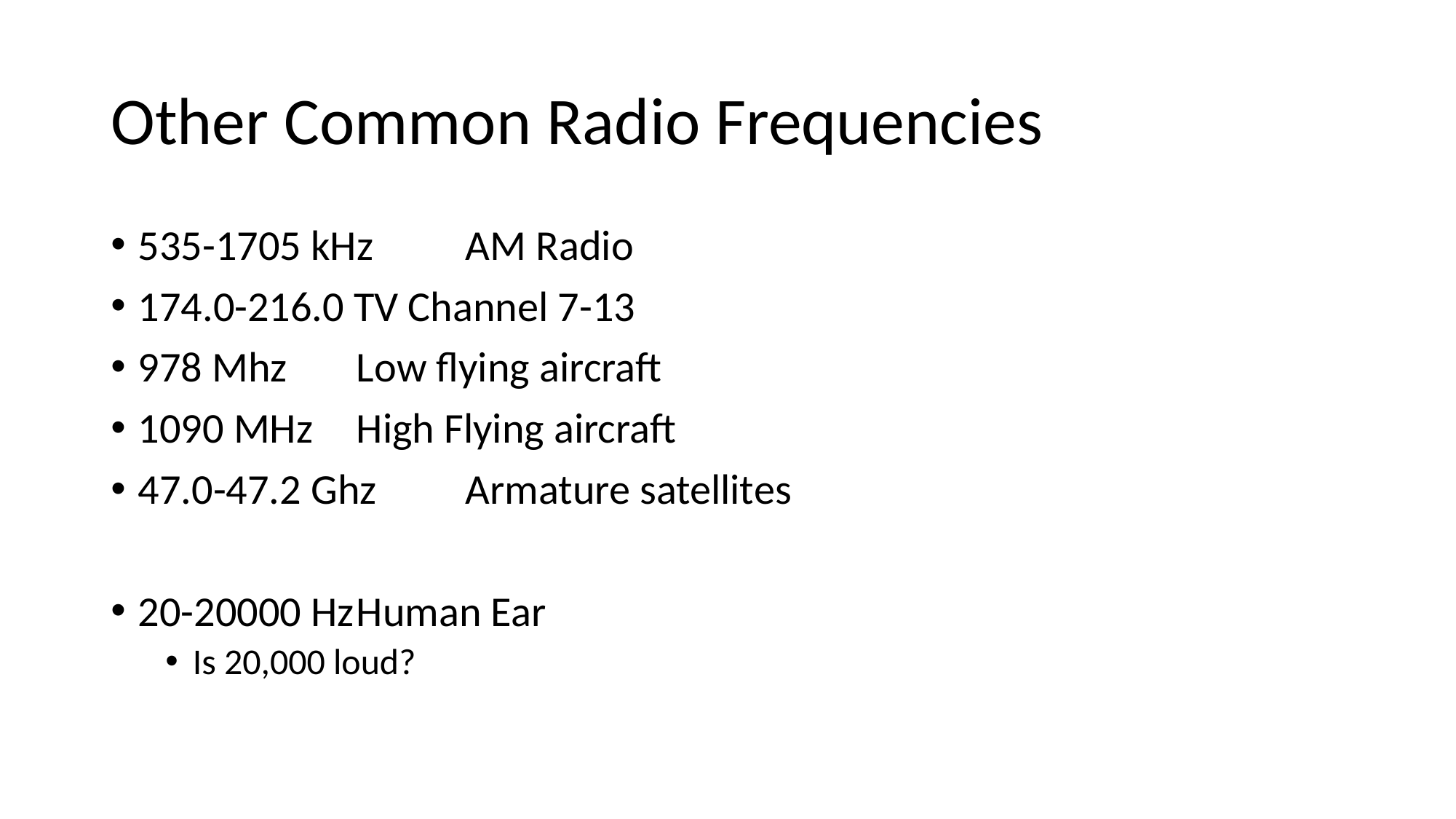

# Other Common Radio Frequencies
535-1705 kHz	AM Radio
174.0-216.0 TV Channel 7-13
978 Mhz	Low flying aircraft
1090 MHz	High Flying aircraft
47.0-47.2 Ghz	Armature satellites

20-20000 Hz	Human Ear
Is 20,000 loud?